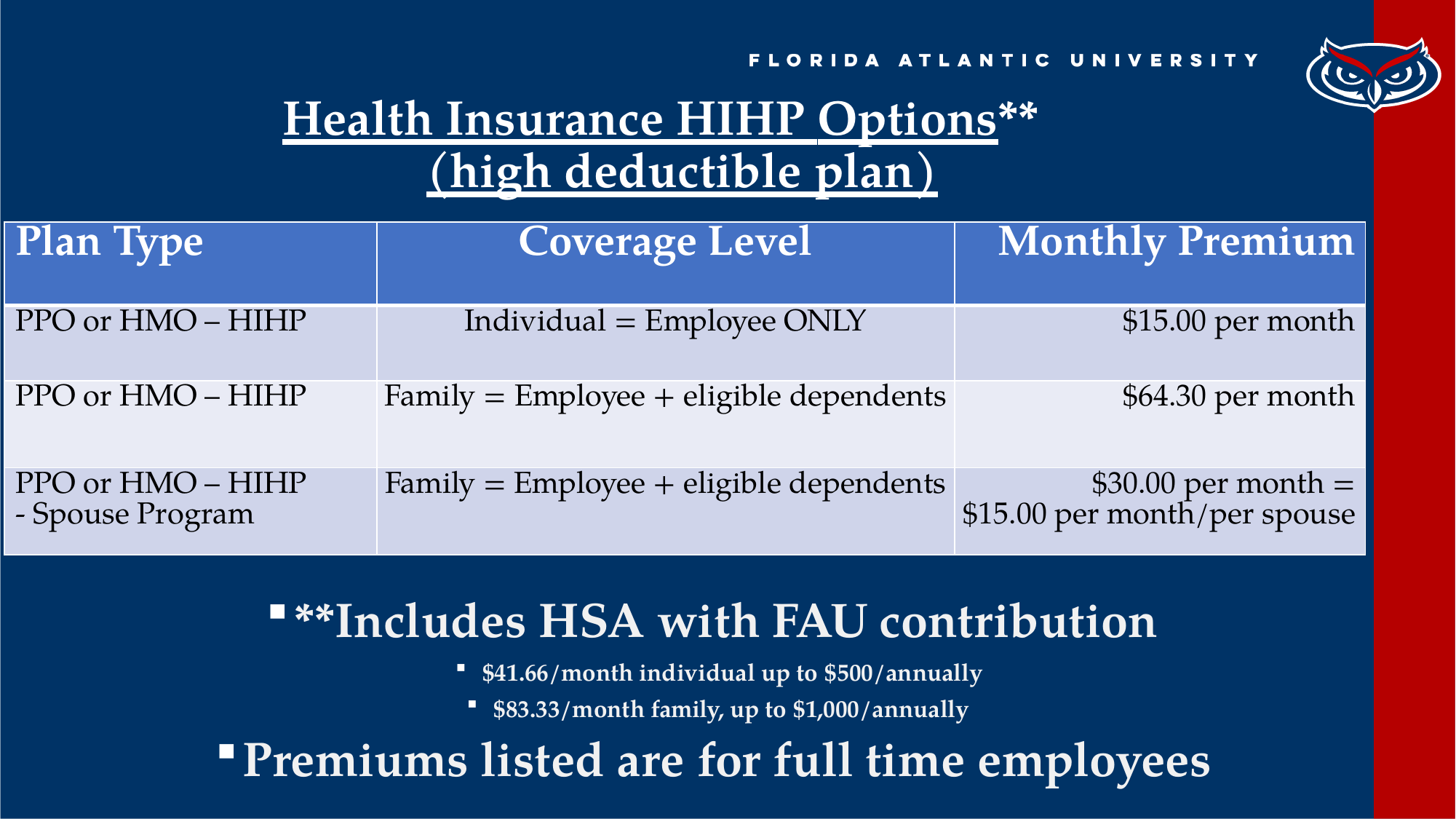

# Health Insurance HIHP Options**  (high deductible plan)
| Plan Type | Coverage Level | Monthly Premium |
| --- | --- | --- |
| PPO or HMO – HIHP | Individual = Employee ONLY | $15.00 per month |
| PPO or HMO – HIHP | Family = Employee + eligible dependents | $64.30 per month |
| PPO or HMO – HIHP - Spouse Program | Family = Employee + eligible dependents | $30.00 per month = $15.00 per month/per spouse |
**Includes HSA with FAU contribution
$41.66/month individual up to $500/annually
$83.33/month family, up to $1,000/annually
Premiums listed are for full time employees